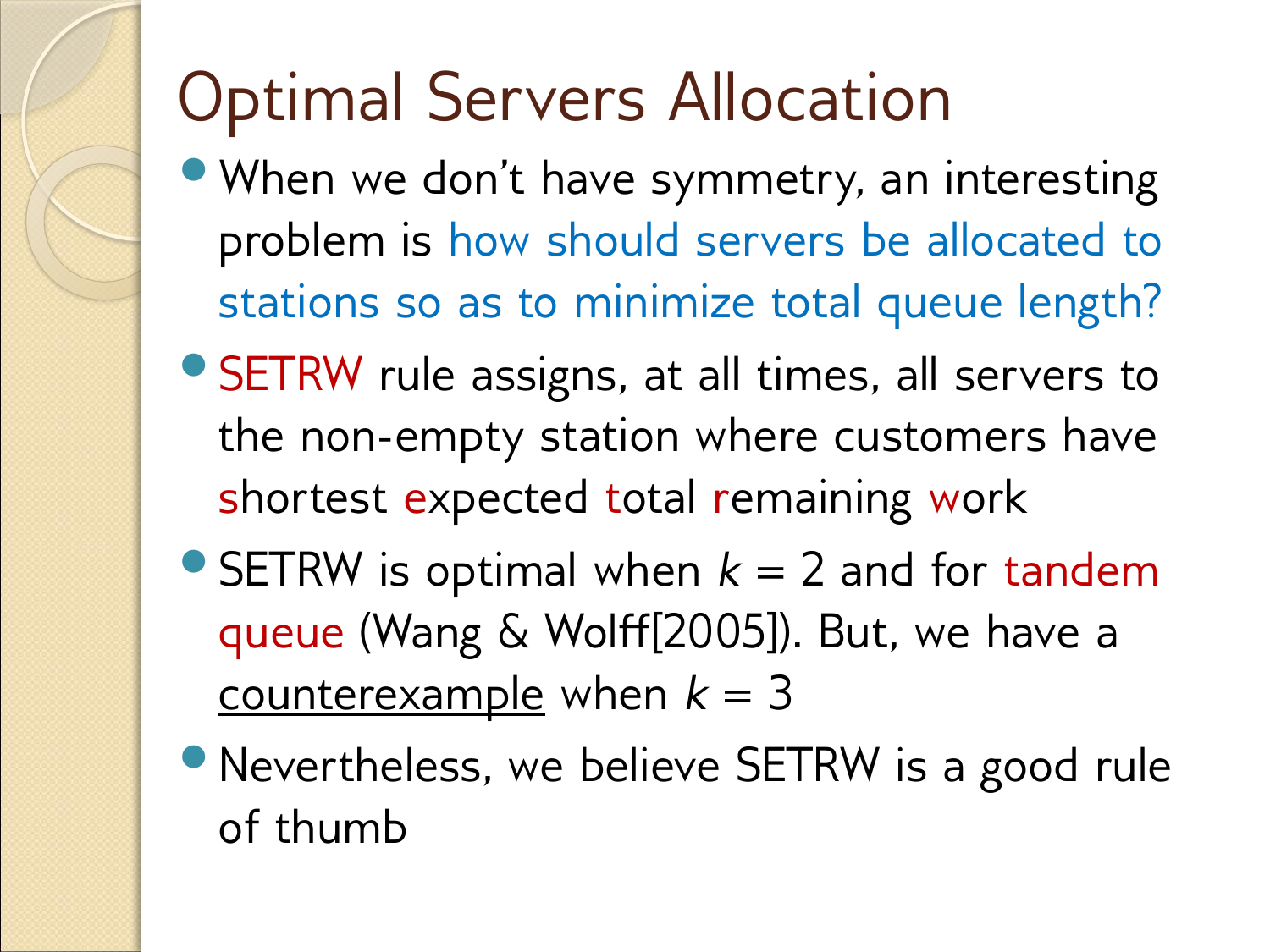

# Optimal Servers Allocation
When we don’t have symmetry, an interesting problem is how should servers be allocated to stations so as to minimize total queue length?
SETRW rule assigns, at all times, all servers to the non-empty station where customers have shortest expected total remaining work
SETRW is optimal when k = 2 and for tandem queue (Wang & Wolff[2005]). But, we have a counterexample when k = 3
Nevertheless, we believe SETRW is a good rule of thumb